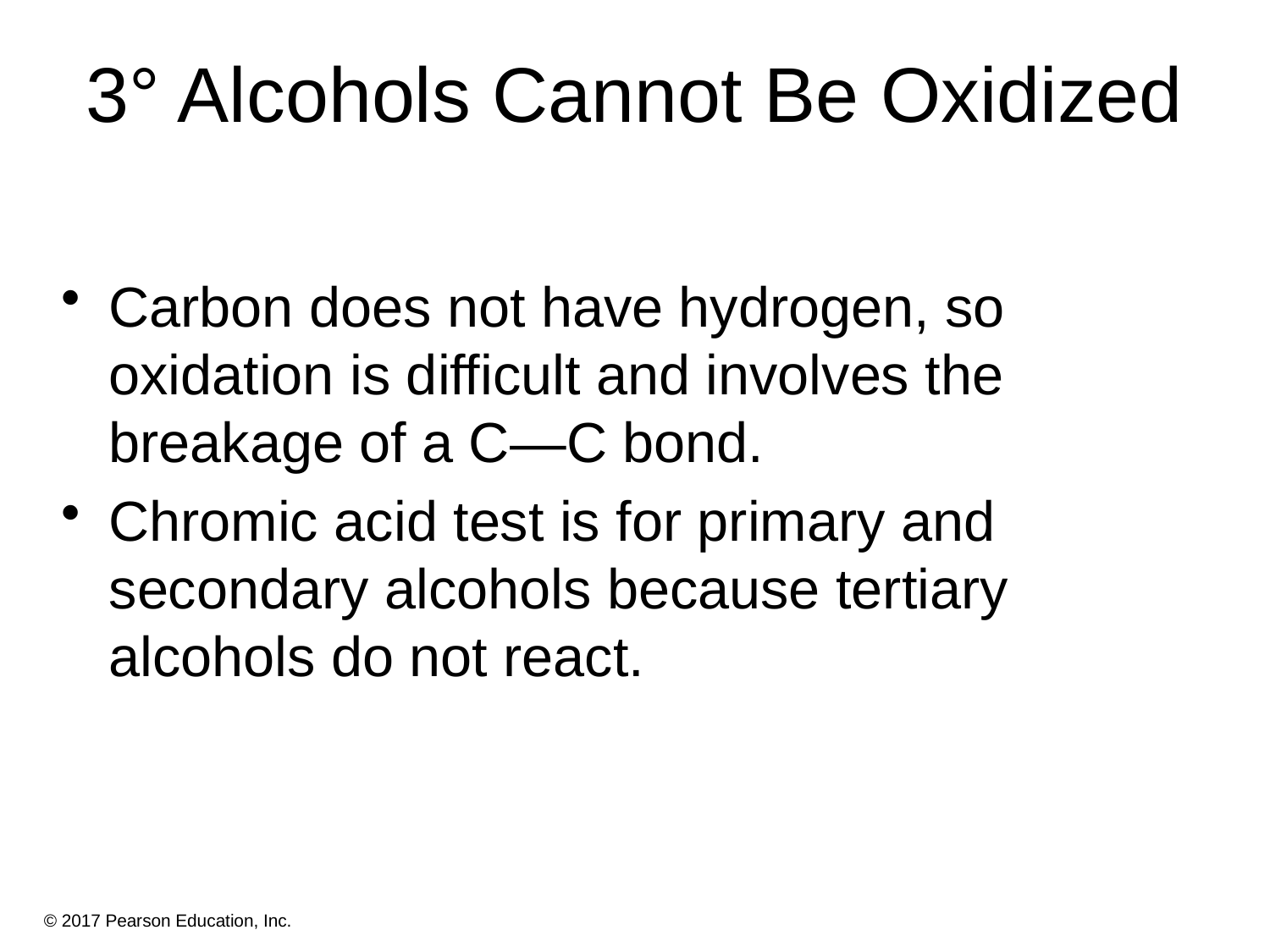

# 3° Alcohols Cannot Be Oxidized
Carbon does not have hydrogen, so oxidation is difficult and involves the breakage of a C—C bond.
Chromic acid test is for primary and secondary alcohols because tertiary alcohols do not react.